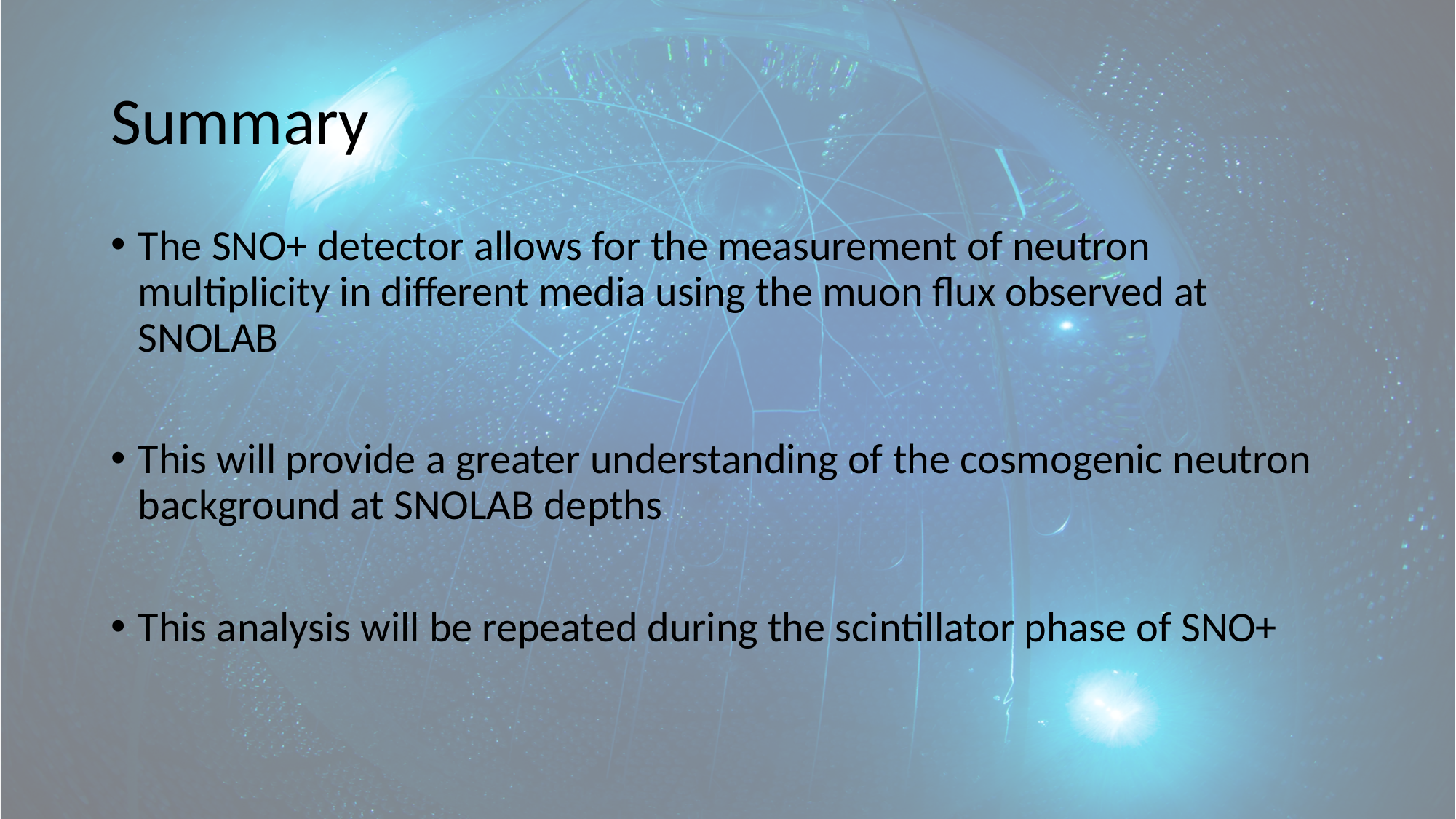

# Summary
The SNO+ detector allows for the measurement of neutron multiplicity in different media using the muon flux observed at SNOLAB

This will provide a greater understanding of the cosmogenic neutron background at SNOLAB depths

This analysis will be repeated during the scintillator phase of SNO+